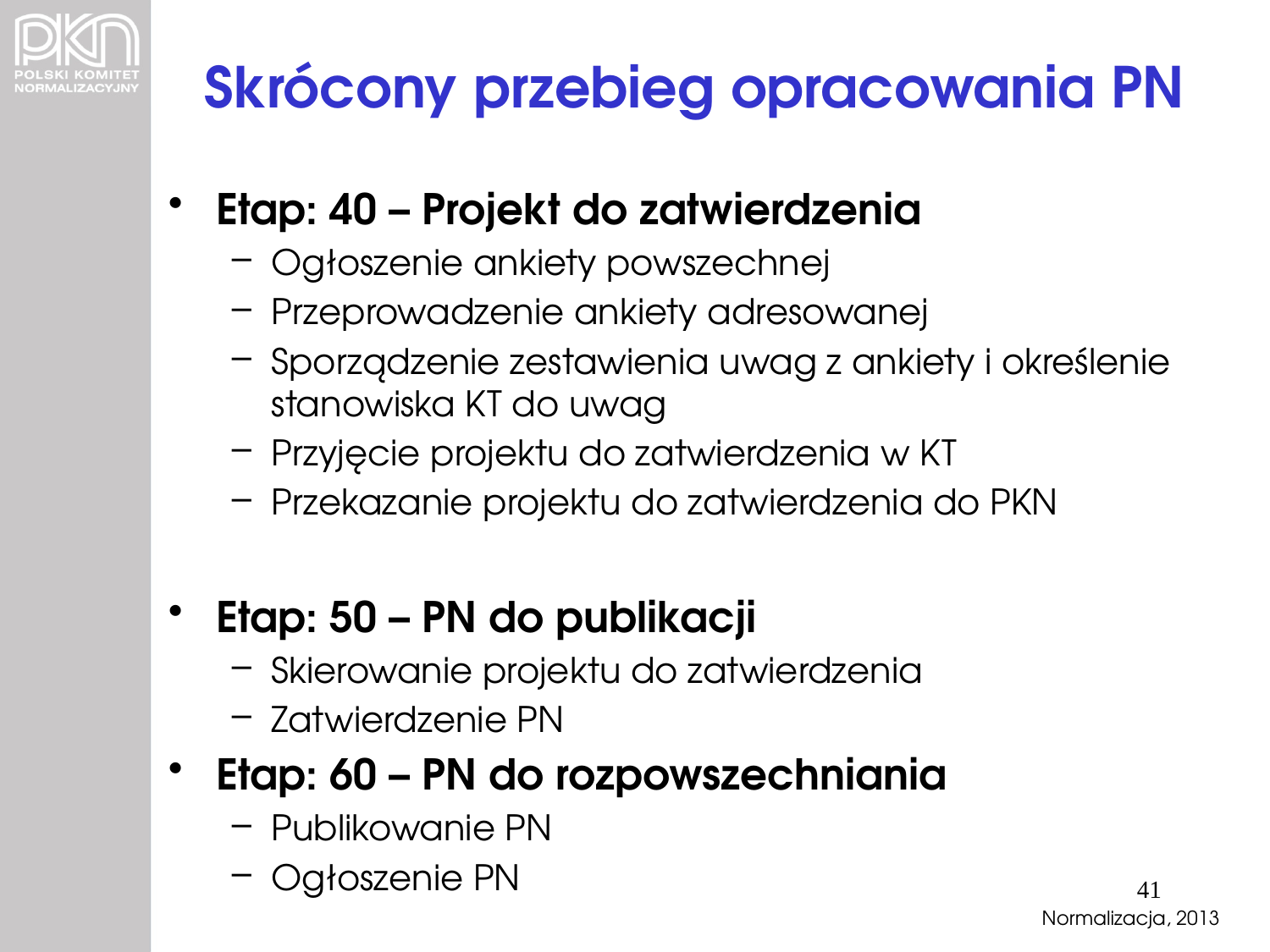

# Skrócony przebieg opracowania PN
Etap: 40 – Projekt do zatwierdzenia
Ogłoszenie ankiety powszechnej
Przeprowadzenie ankiety adresowanej
Sporządzenie zestawienia uwag z ankiety i określenie stanowiska KT do uwag
Przyjęcie projektu do zatwierdzenia w KT
Przekazanie projektu do zatwierdzenia do PKN

Etap: 50 – PN do publikacji
Skierowanie projektu do zatwierdzenia
Zatwierdzenie PN
Etap: 60 – PN do rozpowszechniania
Publikowanie PN
Ogłoszenie PN

41
Normalizacja, 2013